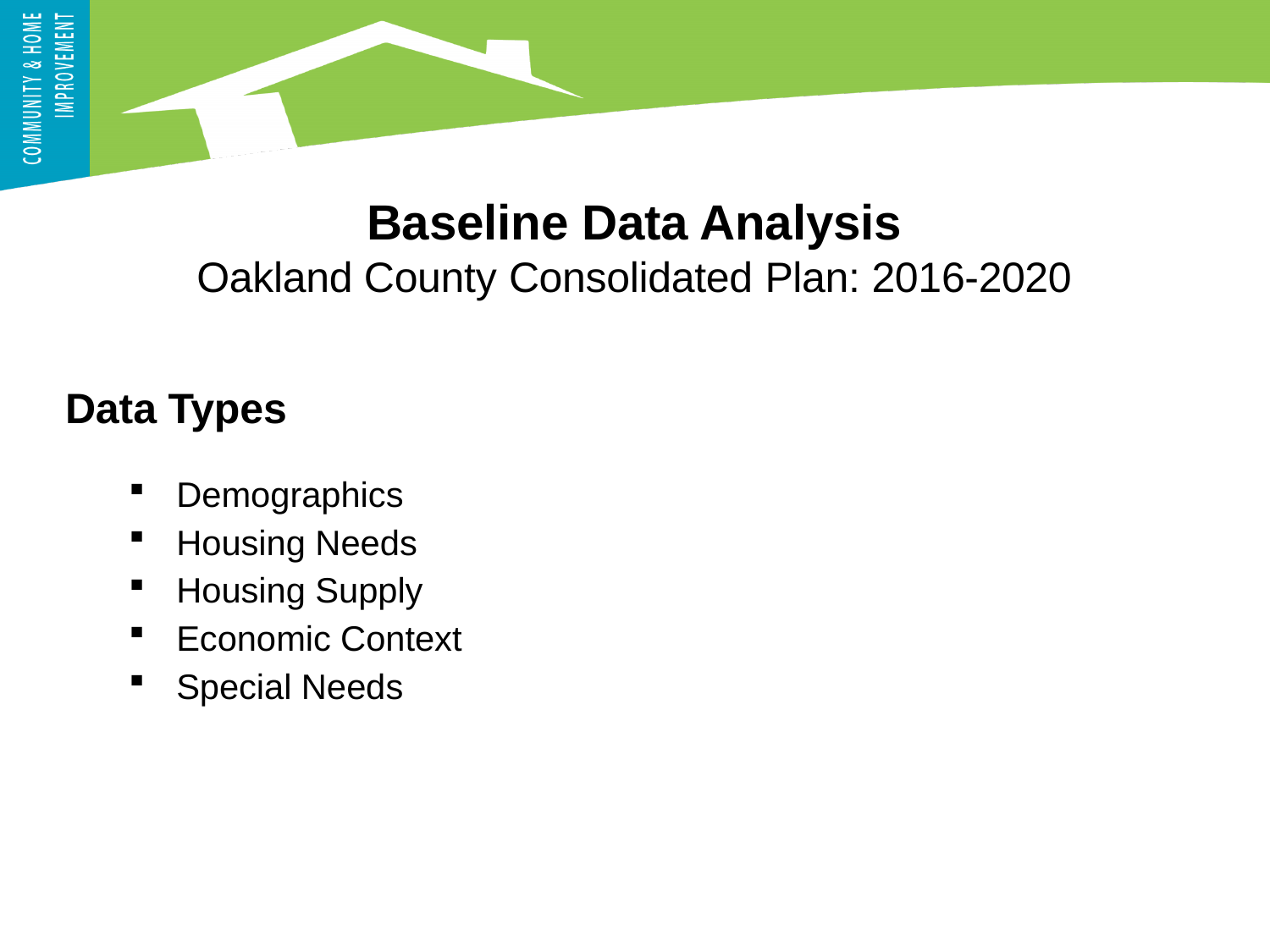

Baseline Data Analysis
Oakland County Consolidated Plan: 2016-2020
Data Types

Demographics
Housing Needs
Housing Supply
Economic Context
Special Needs